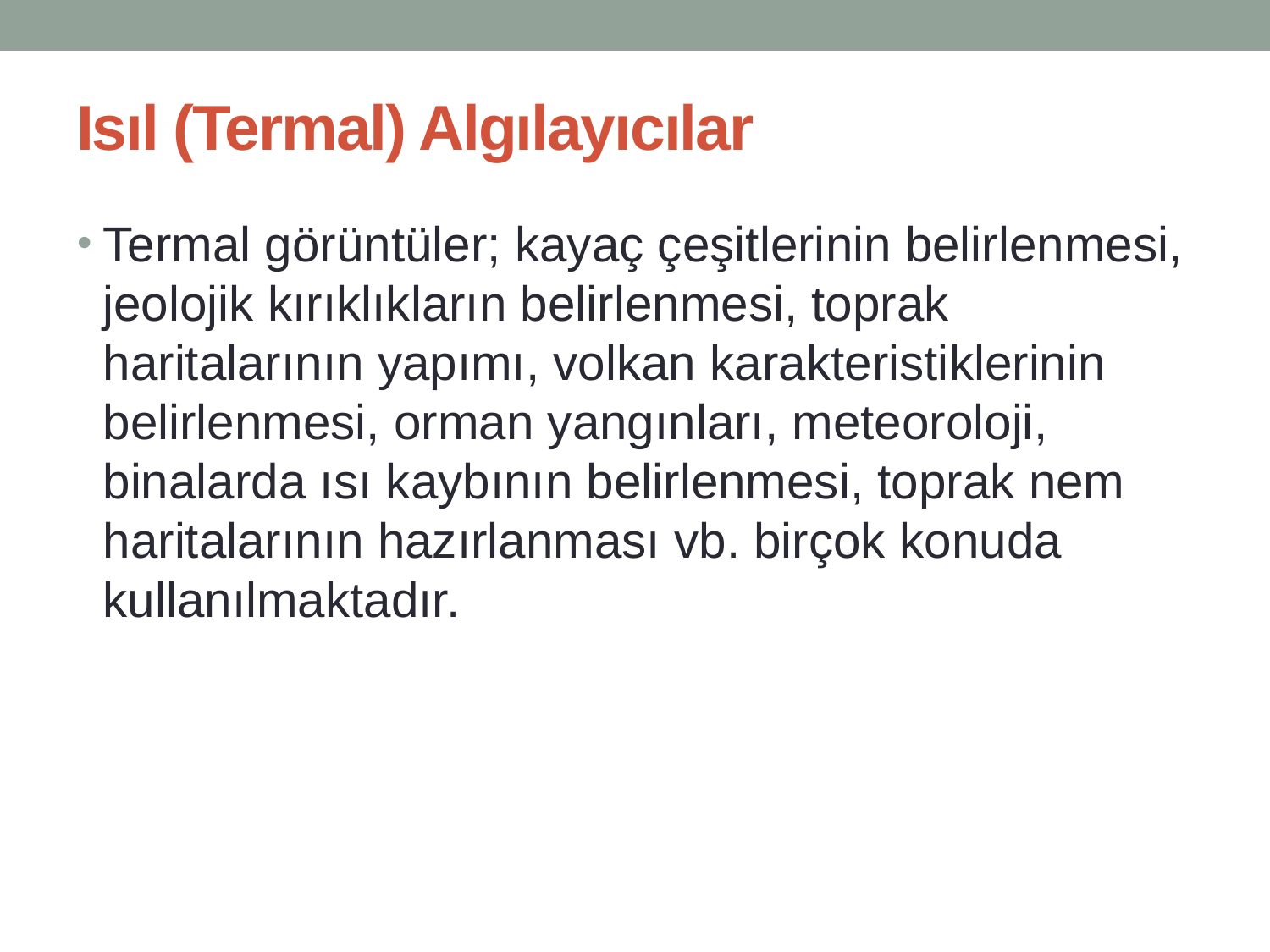

# Isıl (Termal) Algılayıcılar
Termal görüntüler; kayaç çeşitlerinin belirlenmesi, jeolojik kırıklıkların belirlenmesi, toprak haritalarının yapımı, volkan karakteristiklerinin belirlenmesi, orman yangınları, meteoroloji, binalarda ısı kaybının belirlenmesi, toprak nem haritalarının hazırlanması vb. birçok konuda kullanılmaktadır.